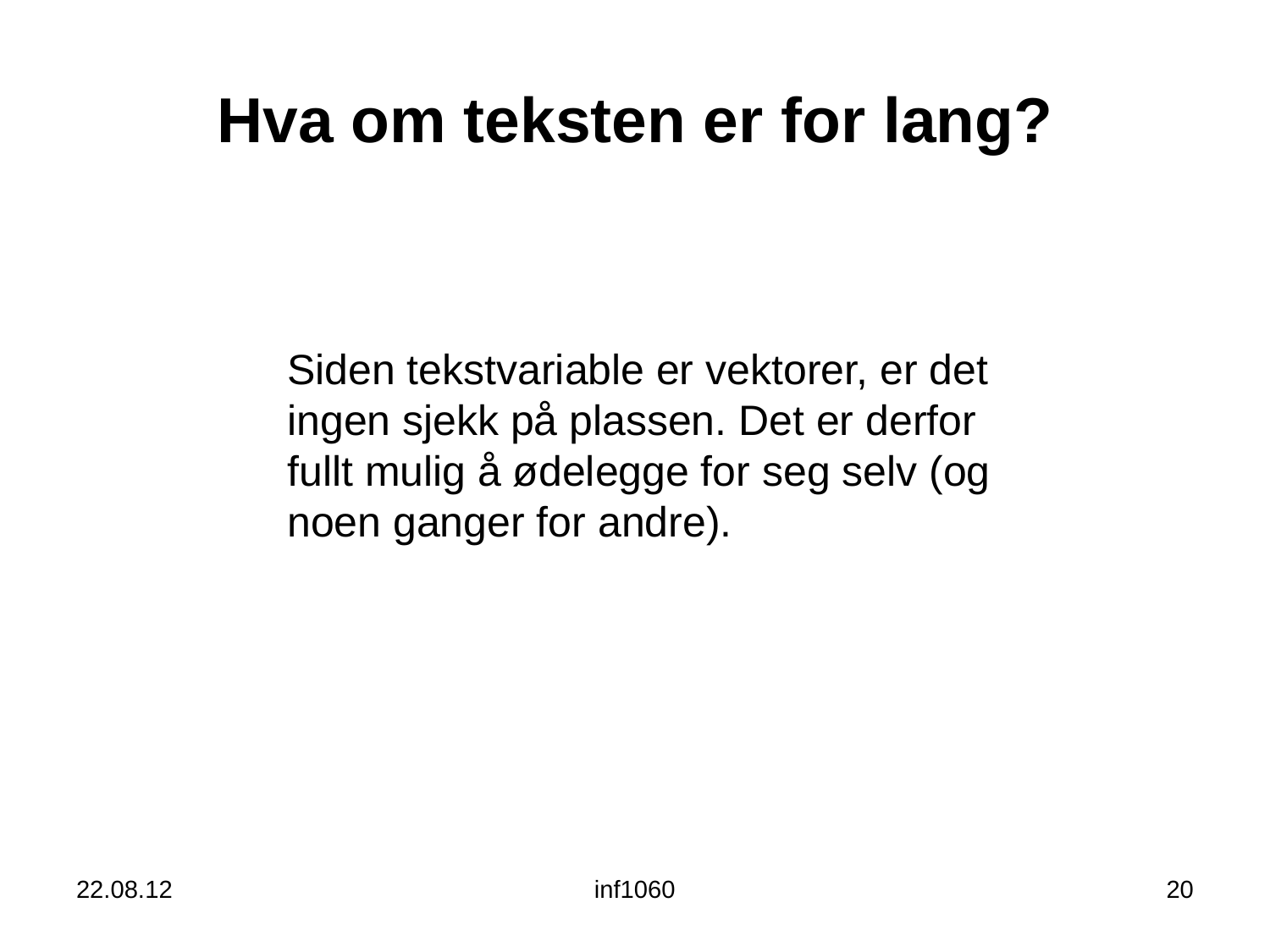

# Hva om teksten er for lang?
Siden tekstvariable er vektorer, er det ingen sjekk på plassen. Det er derfor fullt mulig å ødelegge for seg selv (og noen ganger for andre).
22.08.12
inf1060
20